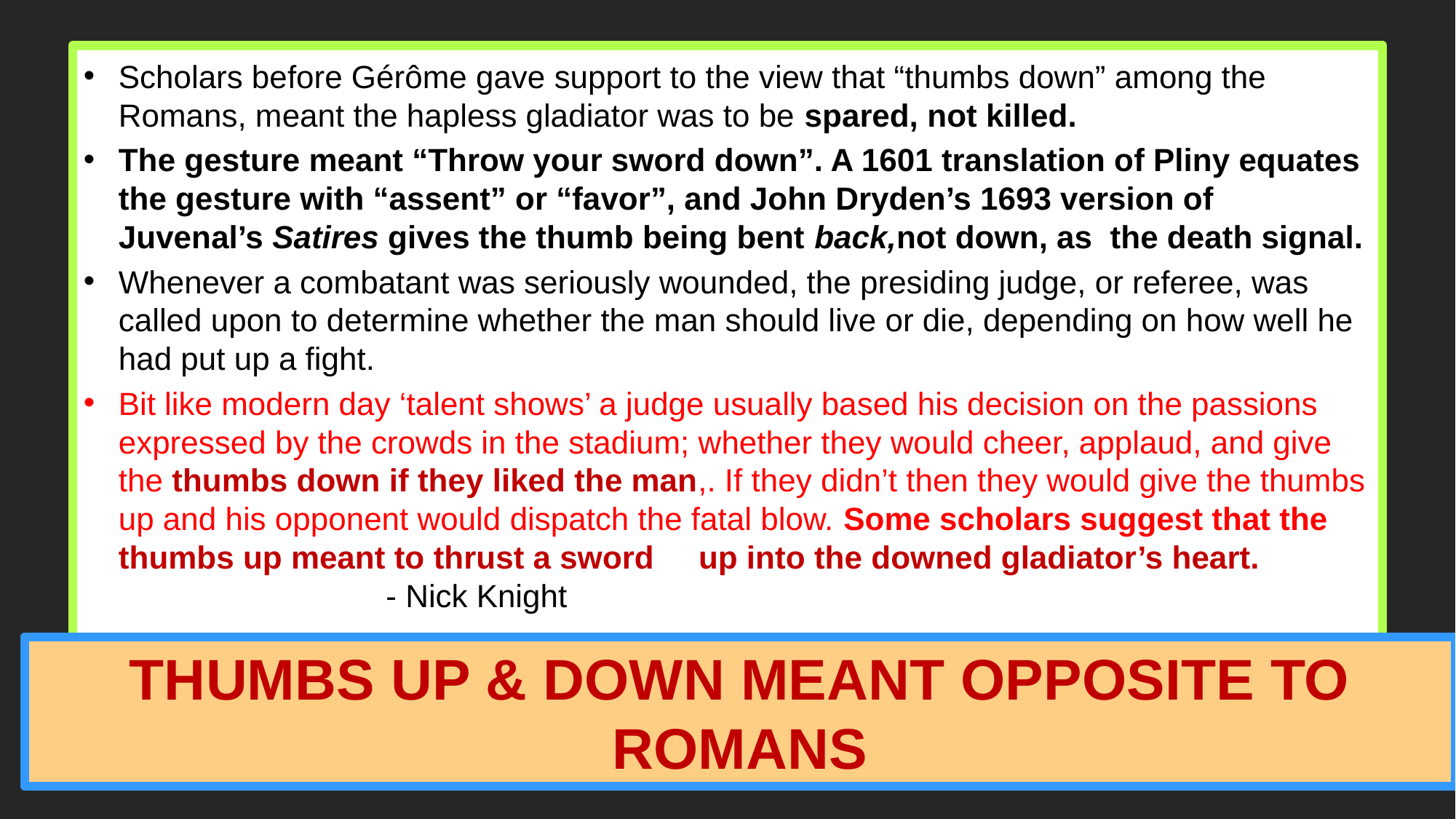

Scholars before Gérôme gave support to the view that “thumbs down” among the Romans, meant the hapless gladiator was to be spared, not killed.
The gesture meant “Throw your sword down”. A 1601 translation of Pliny equates the gesture with “assent” or “favor”, and John Dryden’s 1693 version of Juvenal’s Satires gives the thumb being bent back,not down, as  the death signal.
Whenever a combatant was seriously wounded, the presiding judge, or referee, was called upon to determine whether the man should live or die, depending on how well he had put up a fight.
Bit like modern day ‘talent shows’ a judge usually based his decision on the passions expressed by the crowds in the stadium; whether they would cheer, applaud, and give the thumbs down if they liked the man,. If they didn’t then they would give the thumbs up and his opponent would dispatch the fatal blow. Some scholars suggest that the thumbs up meant to thrust a sword     up into the downed gladiator’s heart.                                           - Nick Knight
# THUMBS UP & DOWN MEANT OPPOSITE TO ROMANS